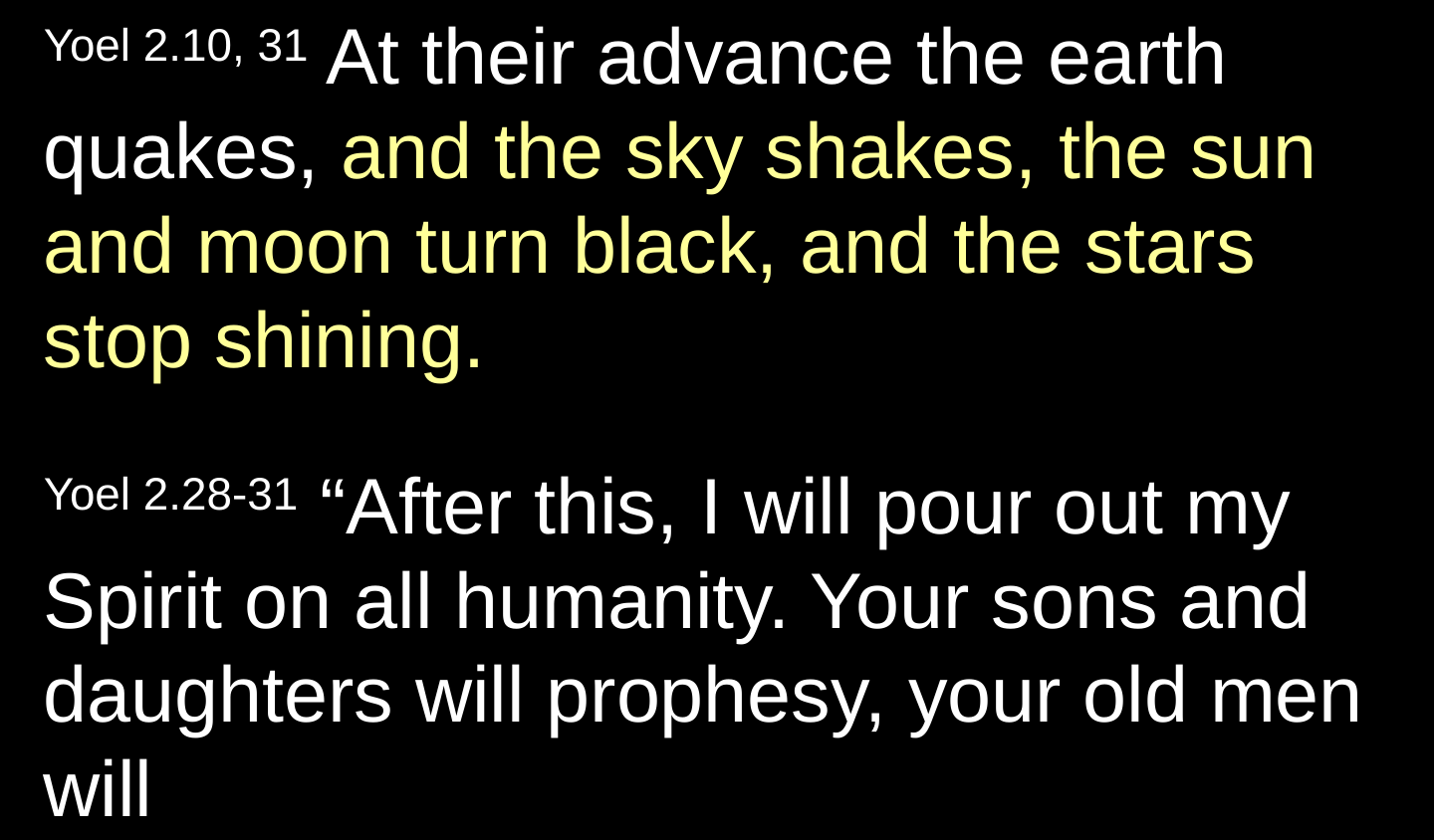

Yoel 2.10, 31 At their advance the earth quakes, and the sky shakes, the sun and moon turn black, and the stars stop shining.

Yoel 2.28-31 “After this, I will pour out my Spirit on all humanity. Your sons and daughters will prophesy, your old men will